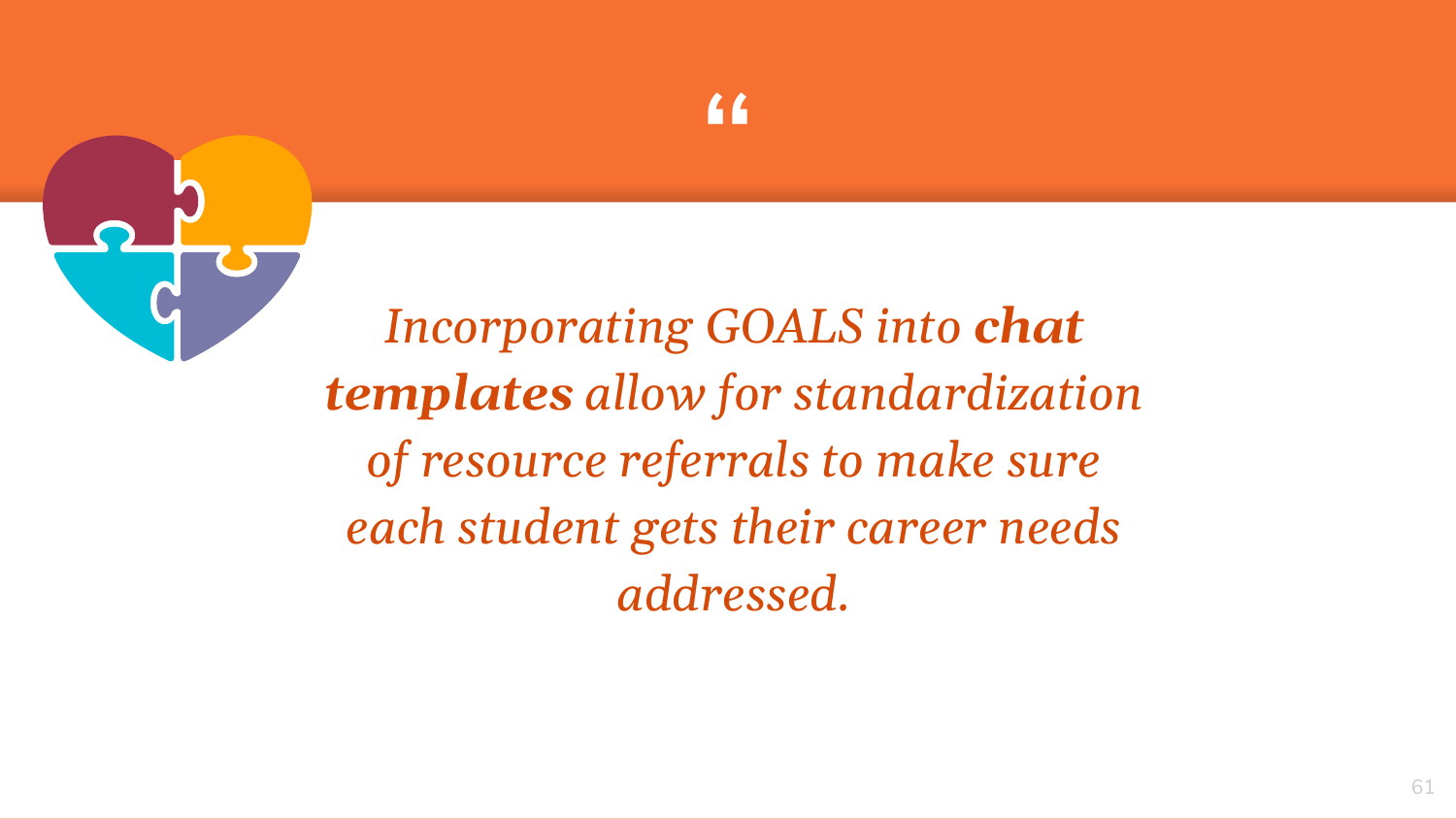

Incorporating GOALS into chat templates allow for standardization of resource referrals to make sure each student gets their career needs addressed.

61